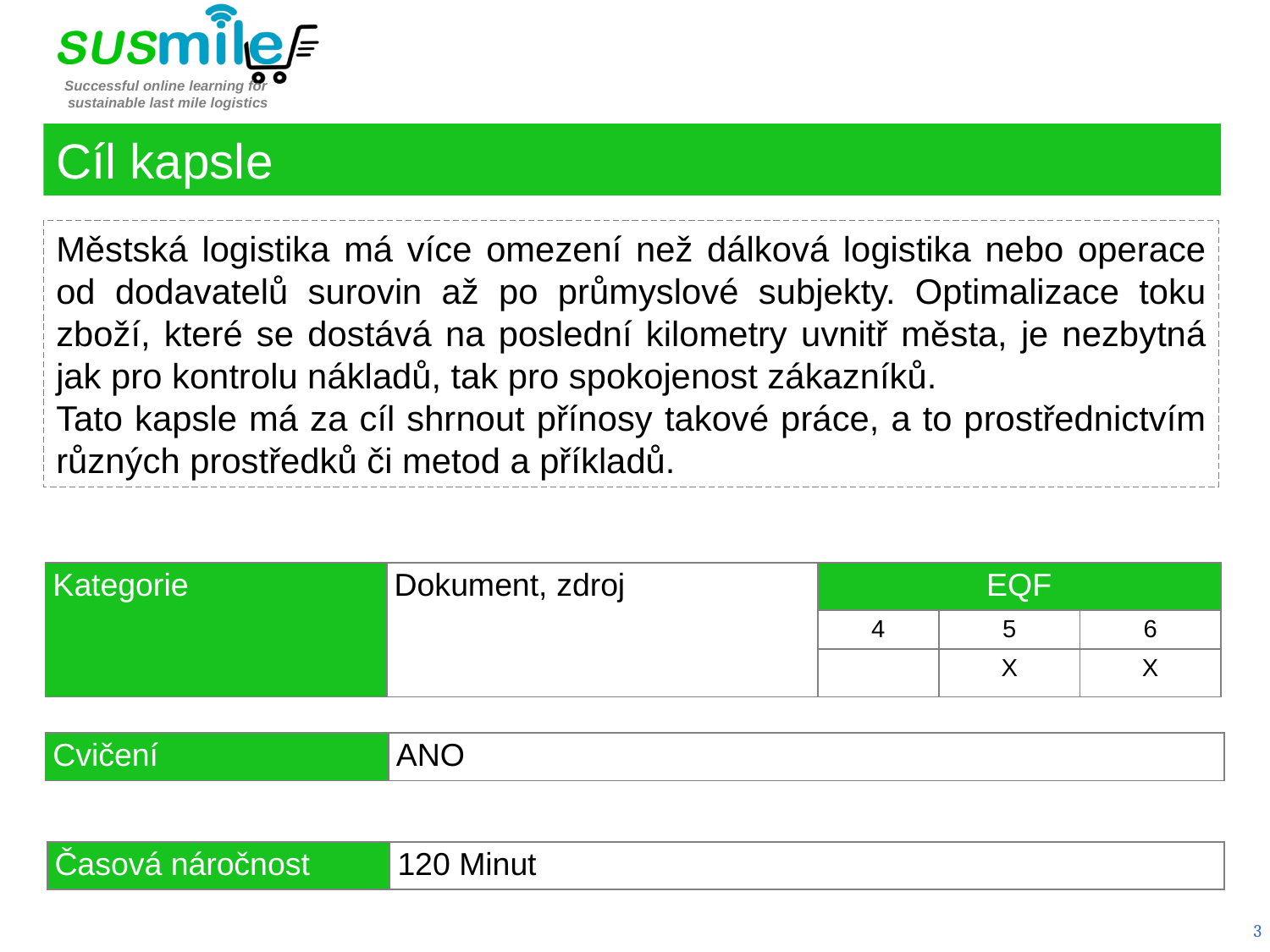

Cíl kapsle
Městská logistika má více omezení než dálková logistika nebo operace od dodavatelů surovin až po průmyslové subjekty. Optimalizace toku zboží, které se dostává na poslední kilometry uvnitř města, je nezbytná jak pro kontrolu nákladů, tak pro spokojenost zákazníků.
Tato kapsle má za cíl shrnout přínosy takové práce, a to prostřednictvím různých prostředků či metod a příkladů.
| Kategorie | Dokument, zdroj | EQF |  |  |
| --- | --- | --- | --- | --- |
|  |  | 4 | 5 | 6 |
|  |  |  | X | X |
| Cvičení | ANO |
| --- | --- |
| Časová náročnost | 120 Minut |
| --- | --- |
3